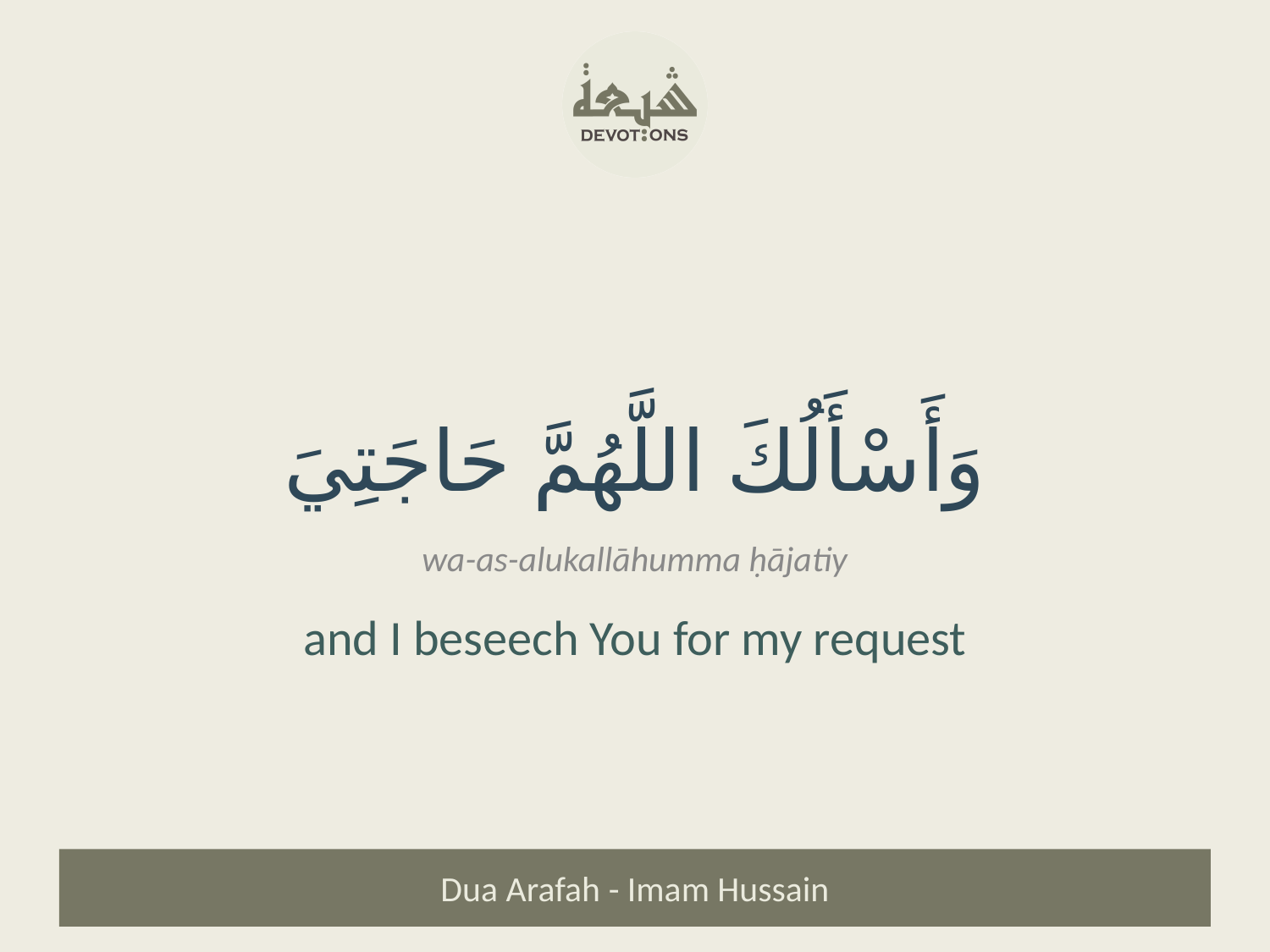

وَأَسْأَلُكَ اللَّهُمَّ حَاجَتِيَ
wa-as-alukallāhumma ḥājatiy
and I beseech You for my request
Dua Arafah - Imam Hussain